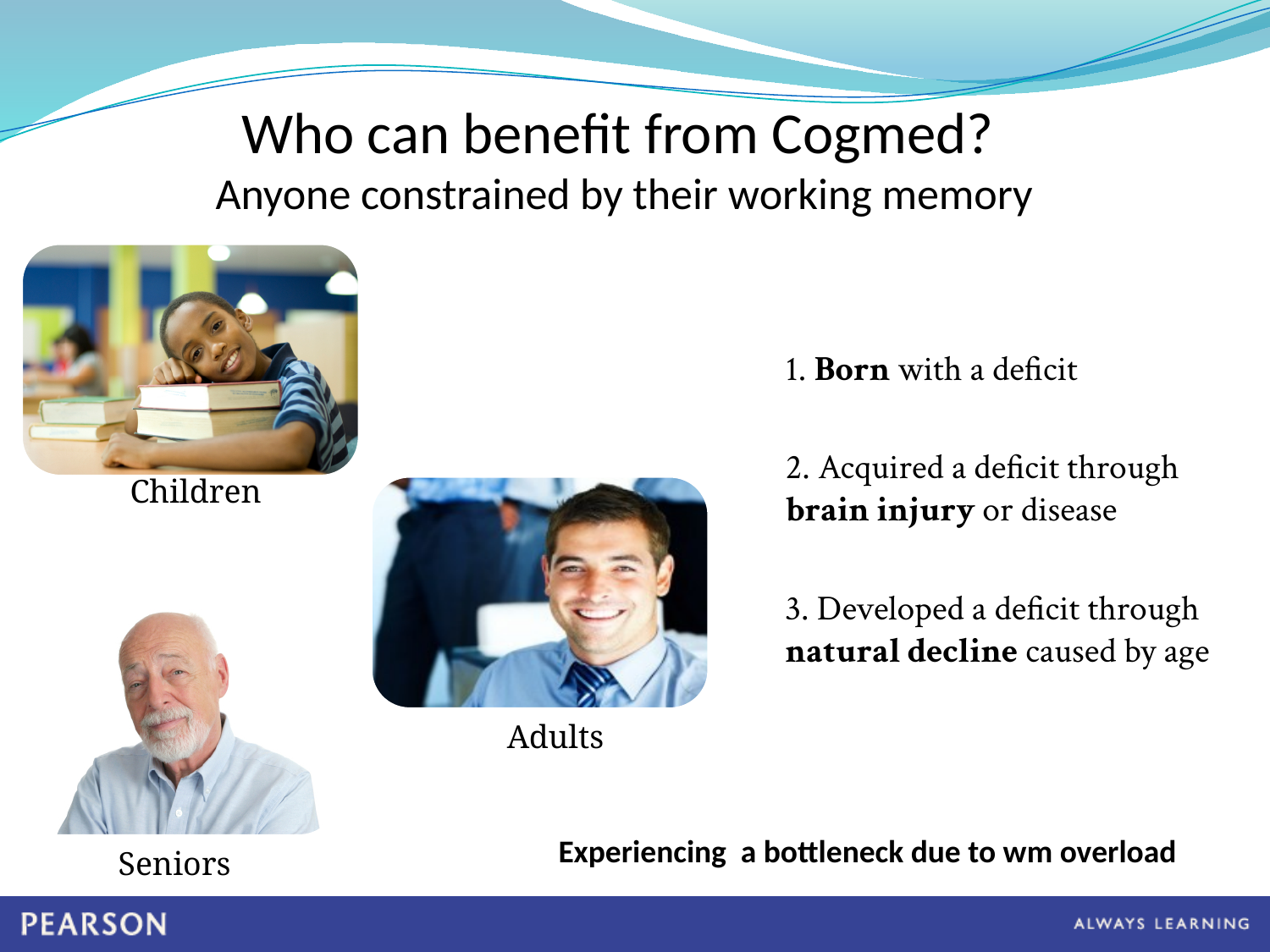

# Who can benefit from Cogmed? Anyone constrained by their working memory

1. Born with a deficit

2. Acquired a deficit through brain injury or disease

3. Developed a deficit through natural decline caused by age
Children

Adults
Experiencing  a bottleneck due to wm overload
Seniors